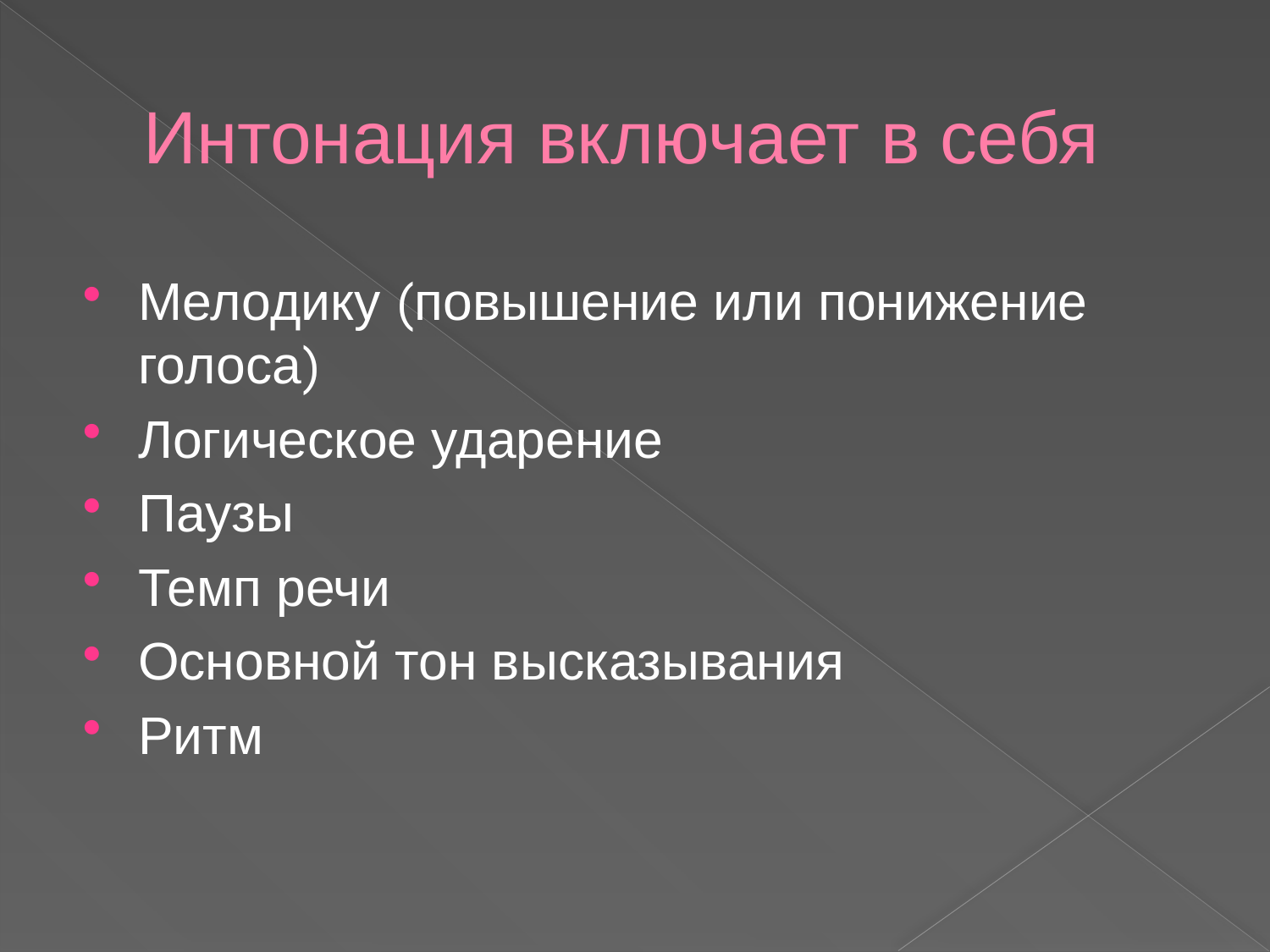

# Интонация включает в себя
Мелодику (повышение или понижение голоса)
Логическое ударение
Паузы
Темп речи
Основной тон высказывания
Ритм